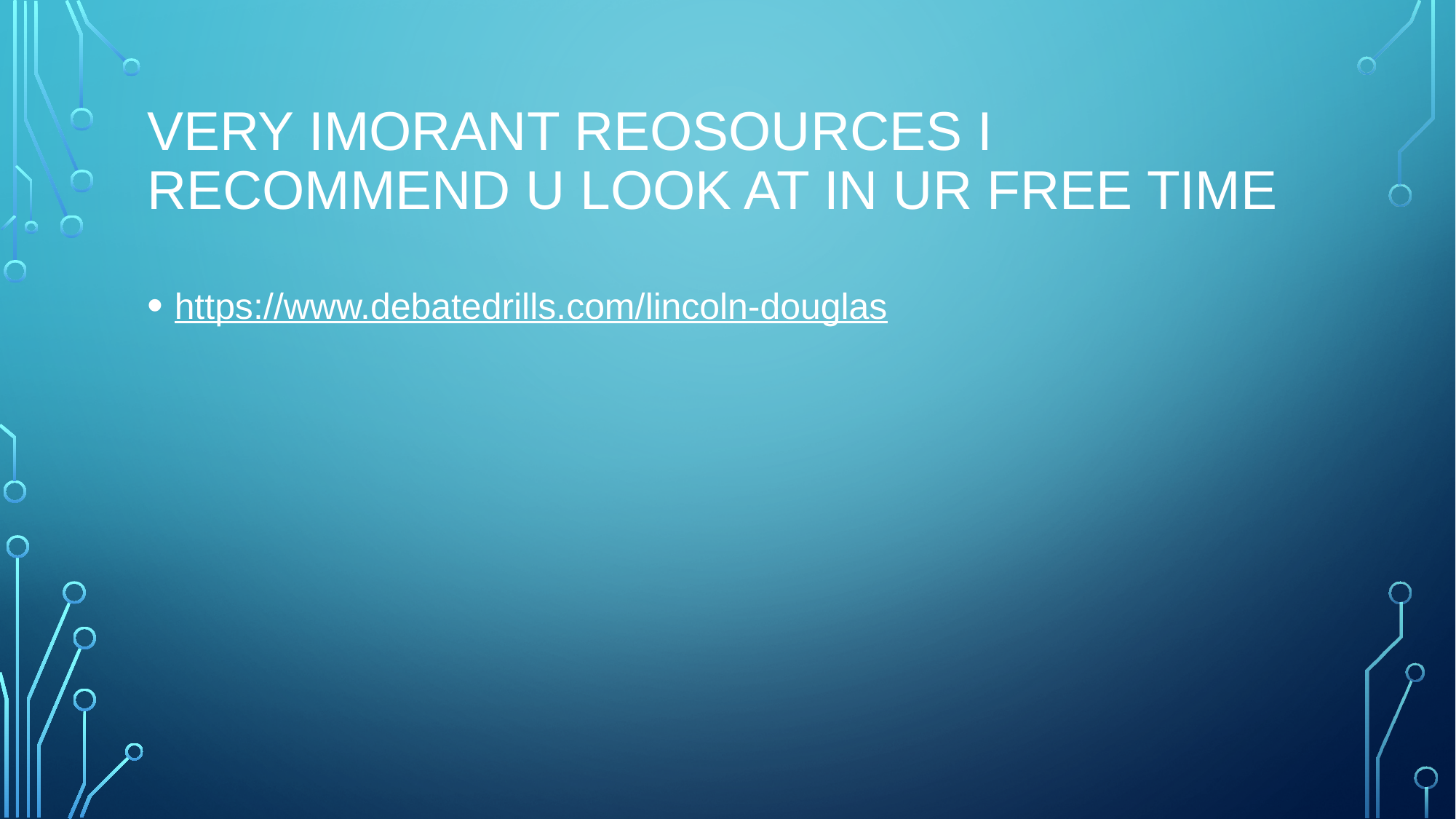

# VERY imorant reosources I recommend u look at in ur free time
https://www.debatedrills.com/lincoln-douglas